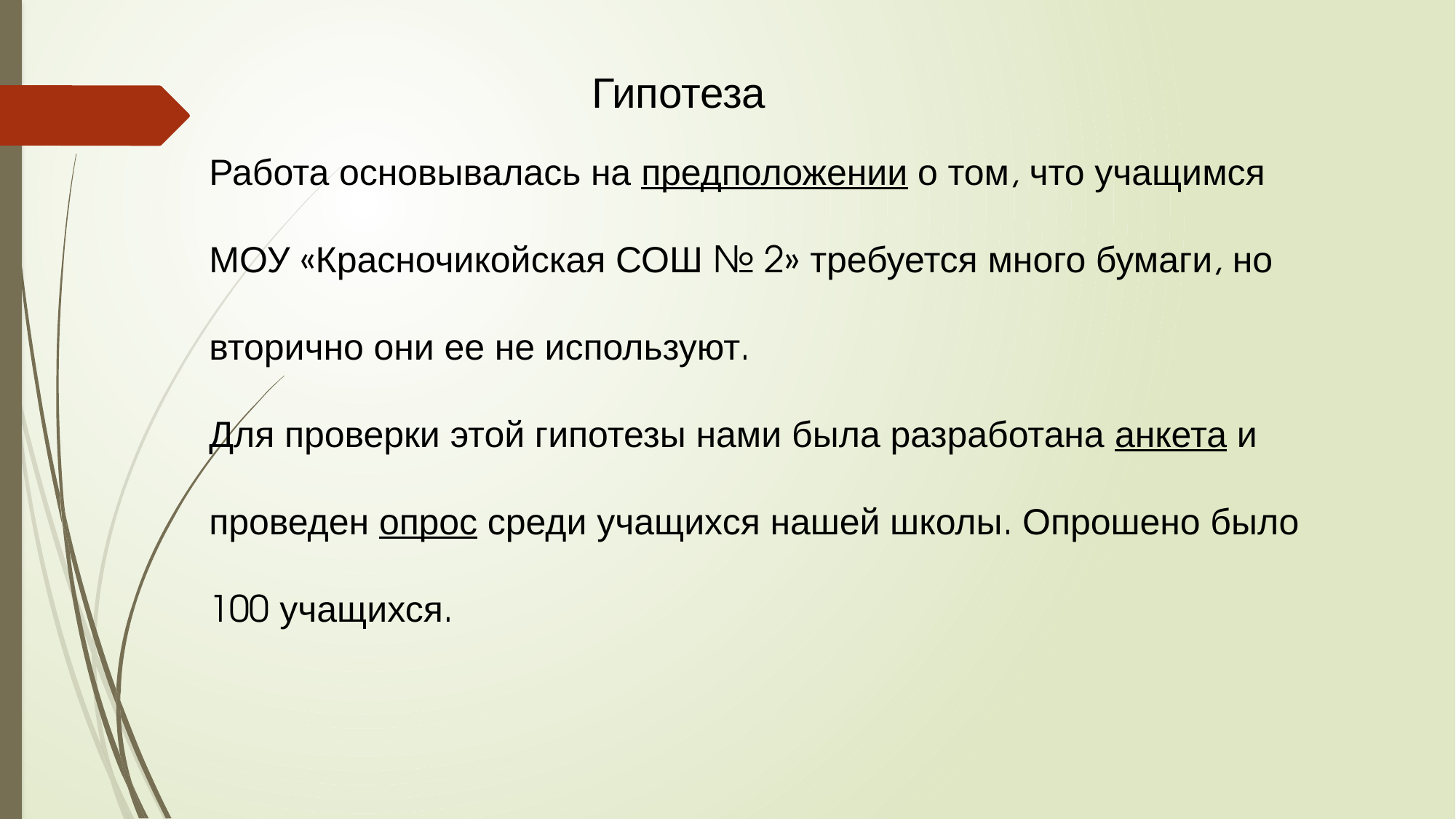

Гипотеза
Работа основывалась на предположении о том, что учащимся МОУ «Красночикойская СОШ № 2» требуется много бумаги, но вторично они ее не используют.
Для проверки этой гипотезы нами была разработана анкета и проведен опрос среди учащихся нашей школы. Опрошено было 100 учащихся.